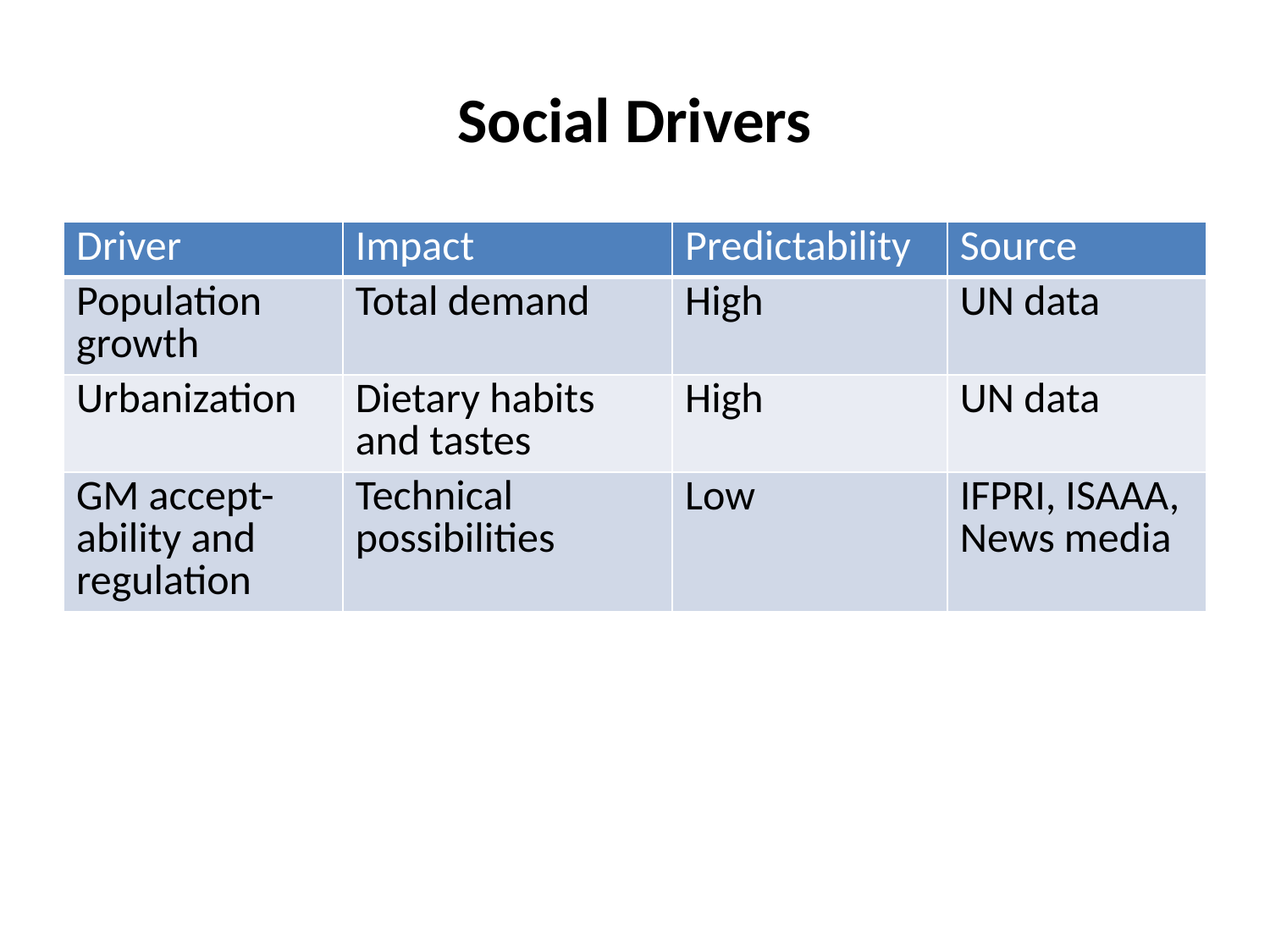

# Social Drivers
| Driver | Impact | Predictability | Source |
| --- | --- | --- | --- |
| Population growth | Total demand | High | UN data |
| Urbanization | Dietary habits and tastes | High | UN data |
| GM accept-ability and regulation | Technical possibilities | Low | IFPRI, ISAAA, News media |